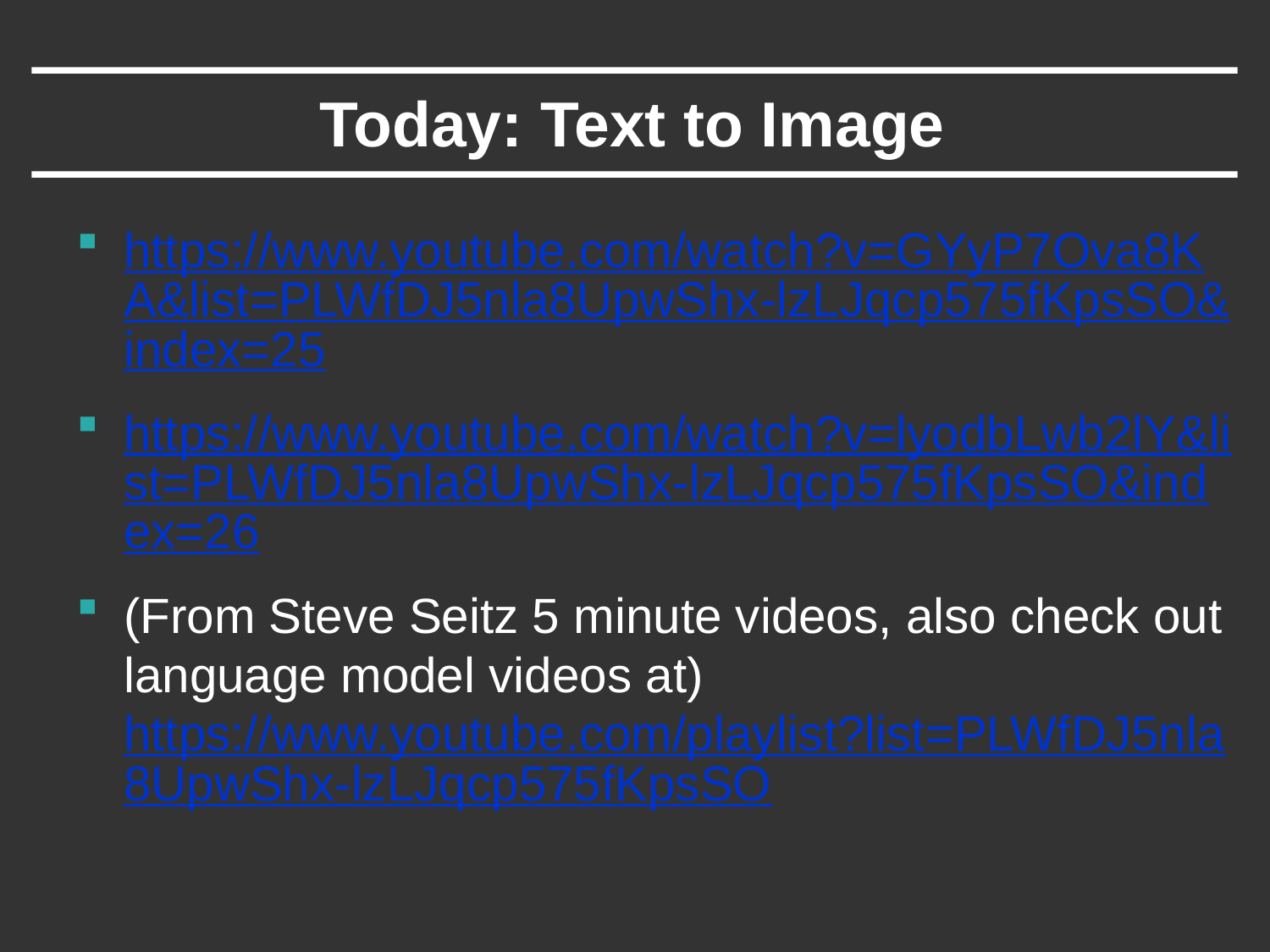

# Today: Text to Image
https://www.youtube.com/watch?v=GYyP7Ova8KA&list=PLWfDJ5nla8UpwShx-lzLJqcp575fKpsSO&index=25
https://www.youtube.com/watch?v=lyodbLwb2lY&list=PLWfDJ5nla8UpwShx-lzLJqcp575fKpsSO&index=26
(From Steve Seitz 5 minute videos, also check out language model videos at) https://www.youtube.com/playlist?list=PLWfDJ5nla8UpwShx-lzLJqcp575fKpsSO